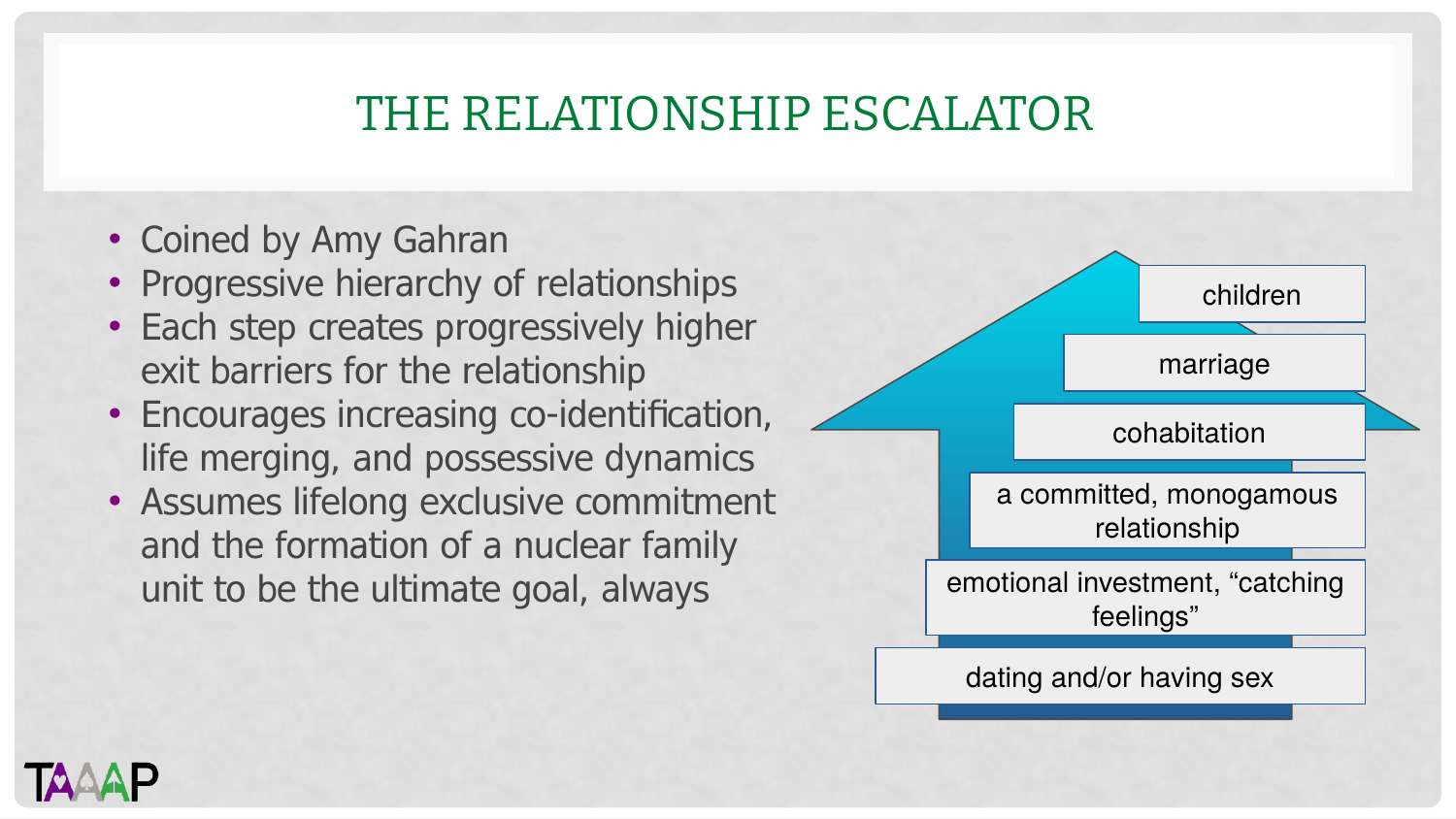

# THE RELATIONSHIP ESCALATOR
Coined by Amy Gahran
Progressive hierarchy of relationships
Each step creates progressively higher exit barriers for the relationship
Encourages increasing co-identification, life merging, and possessive dynamics
Assumes lifelong exclusive commitment and the formation of a nuclear family unit to be the ultimate goal, always

children
marriage
cohabitation
a committed, monogamous relationship
emotional investment, “catching feelings”
dating and/or having sex